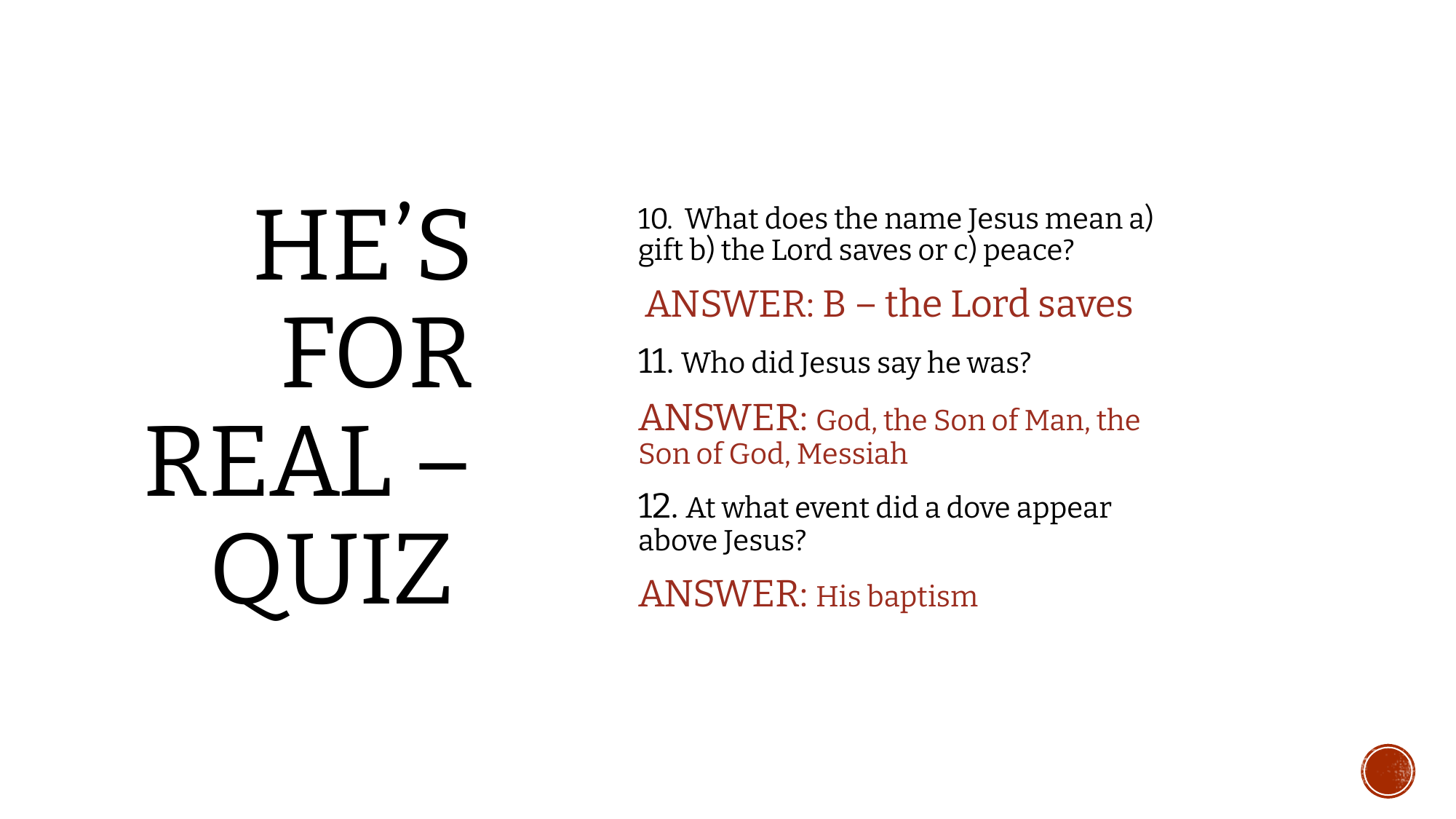

# HE’S FOR REAL – QUIZ
10.  What does the name Jesus mean a) gift b) the Lord saves or c) peace?
 ANSWER: B – the Lord saves
11. Who did Jesus say he was?
ANSWER: God, the Son of Man, the Son of God, Messiah
12. At what event did a dove appear above Jesus?
ANSWER: His baptism